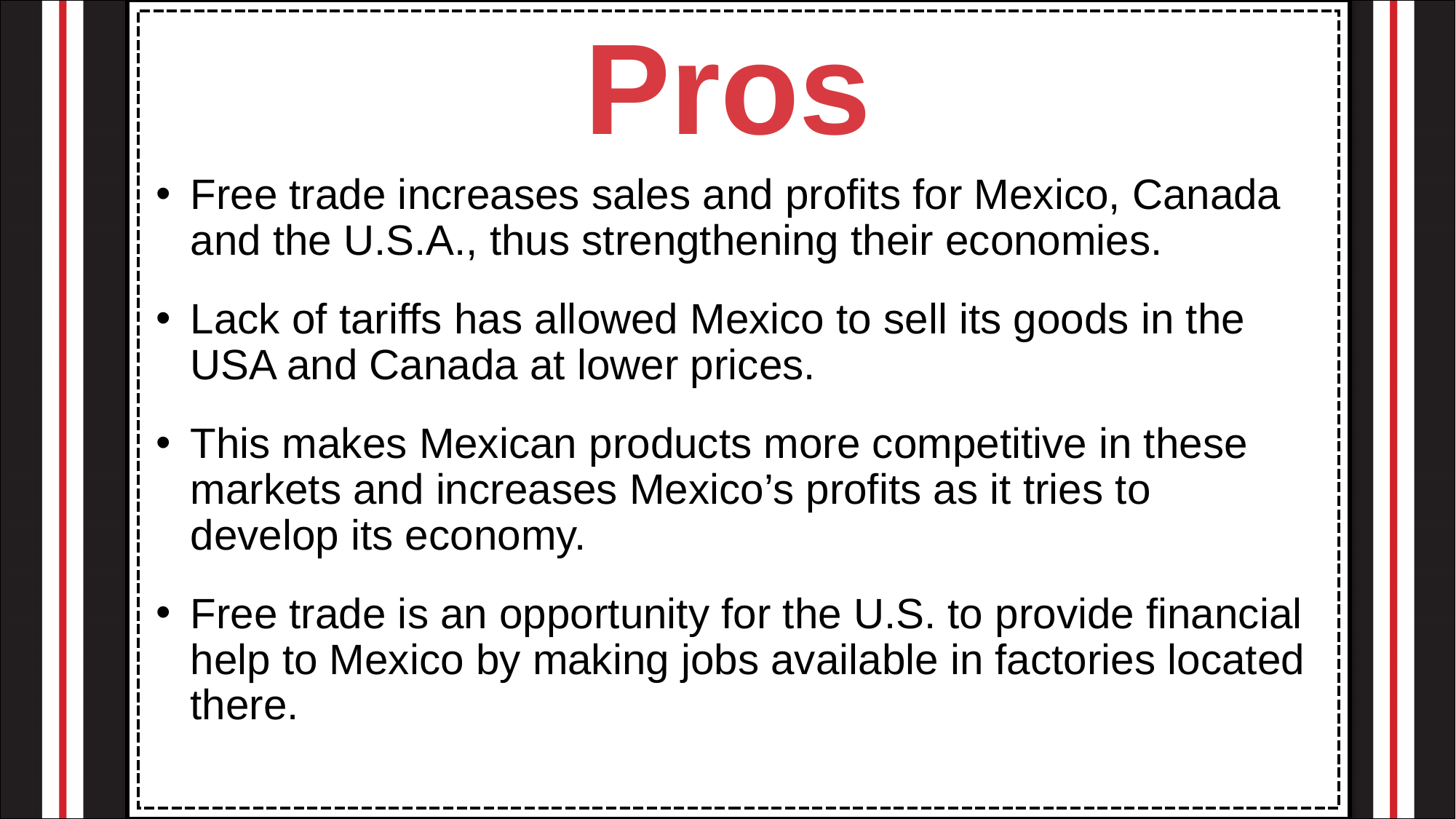

Pros

Free trade increases sales and profits for Mexico, Canada and the U.S.A., thus strengthening their economies.

Lack of tariffs has allowed Mexico to sell its goods in the USA and Canada at lower prices.

This makes Mexican products more competitive in these markets and increases Mexico’s profits as it tries to  develop its economy.

Free trade is an opportunity for the U.S. to provide financial help to Mexico by making jobs available in factories located there.